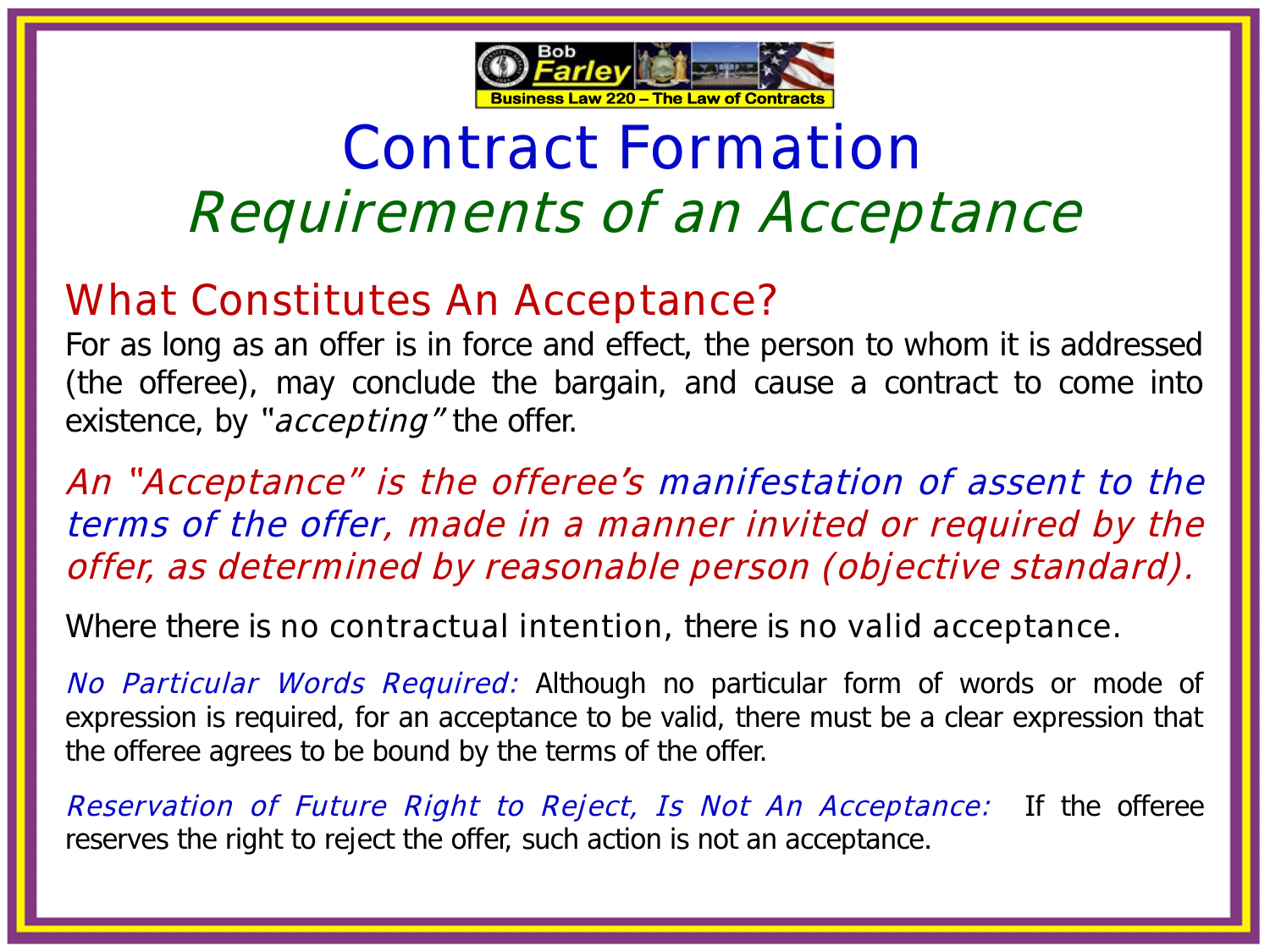

Contract Formation
Requirements of an Acceptance

What Constitutes An Acceptance?
For as long as an offer is in force and effect, the person to whom it is addressed (the offeree), may conclude the bargain, and cause a contract to come into existence, by “accepting” the offer.

An “Acceptance” is the offeree’s manifestation of assent to the terms of the offer, made in a manner invited or required by the offer, as determined by reasonable person (objective standard).

Where there is no contractual intention, there is no valid acceptance.

No Particular Words Required: Although no particular form of words or mode of expression is required, for an acceptance to be valid, there must be a clear expression that the offeree agrees to be bound by the terms of the offer.

Reservation of Future Right to Reject, Is Not An Acceptance:  If the offeree reserves the right to reject the offer, such action is not an acceptance.